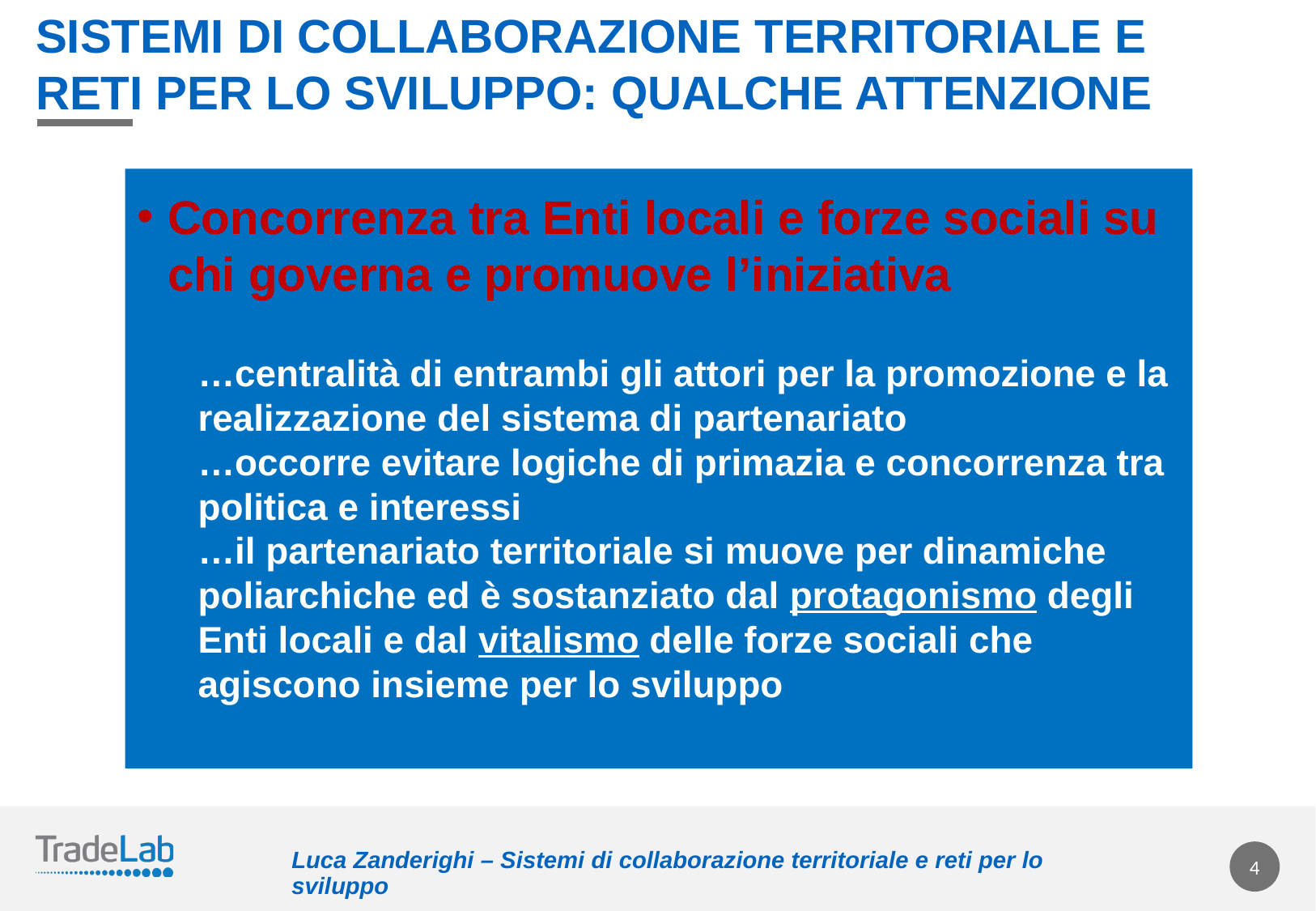

SISTEMI DI COLLABORAZIONE TERRITORIALE E RETI PER LO SVILUPPO: QUALCHE ATTENZIONE
Concorrenza tra Enti locali e forze sociali su chi governa e promuove l’iniziativa

…centralità di entrambi gli attori per la promozione e la realizzazione del sistema di partenariato
…occorre evitare logiche di primazia e concorrenza tra politica e interessi
…il partenariato territoriale si muove per dinamiche poliarchiche ed è sostanziato dal protagonismo degli Enti locali e dal vitalismo delle forze sociali che agiscono insieme per lo sviluppo

4
Luca Zanderighi – Sistemi di collaborazione territoriale e reti per lo sviluppo